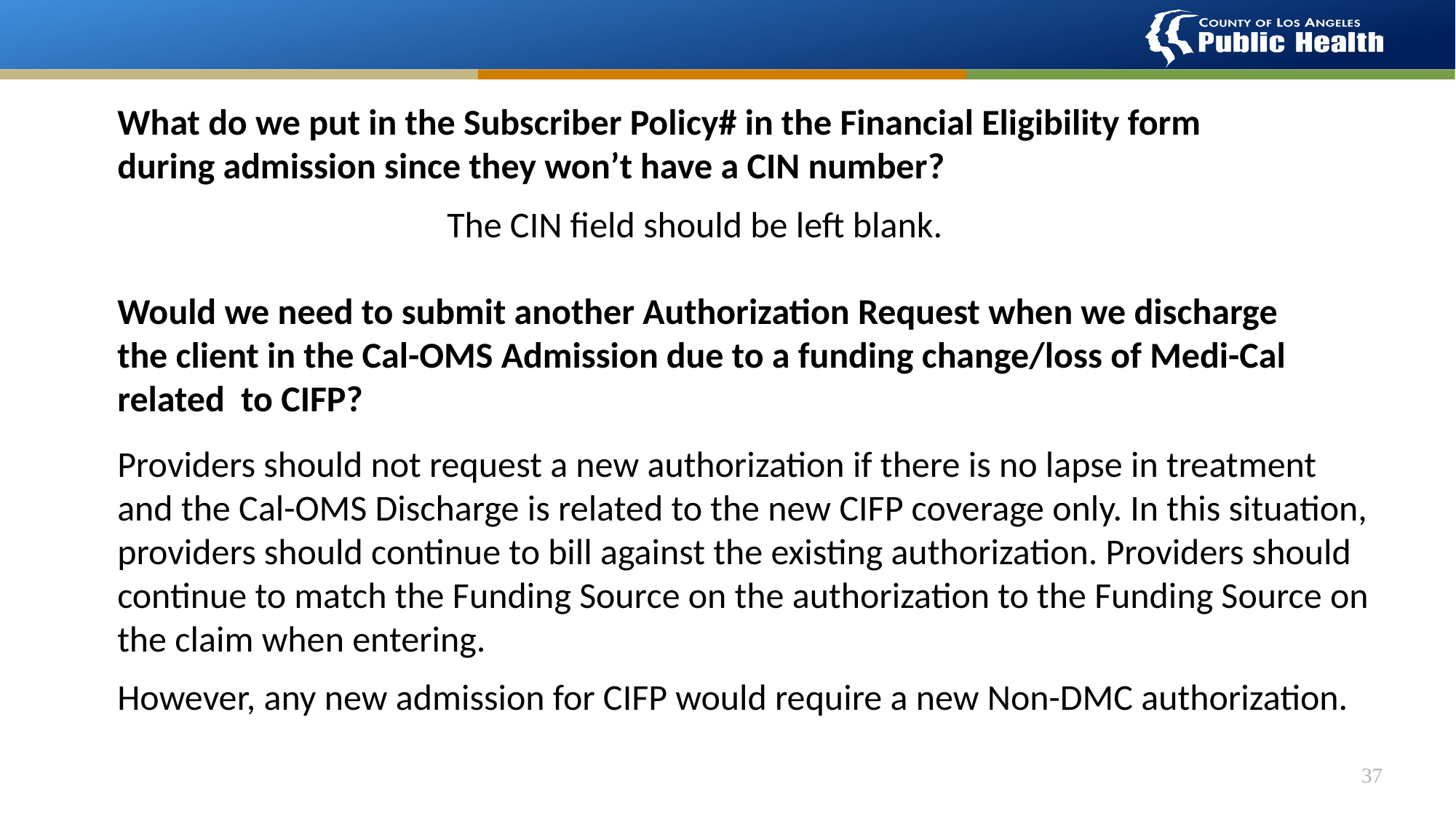

What do we put in the Subscriber Policy# in the Financial Eligibility form during admission since they won’t have a CIN number?
The CIN field should be left blank.
Would we need to submit another Authorization Request when we discharge the client in the Cal-OMS Admission due to a funding change/loss of Medi-Cal related  to CIFP?
Providers should not request a new authorization if there is no lapse in treatment and the Cal-OMS Discharge is related to the new CIFP coverage only. In this situation, providers should continue to bill against the existing authorization. Providers should continue to match the Funding Source on the authorization to the Funding Source on the claim when entering.

However, any new admission for CIFP would require a new Non-DMC authorization.
37